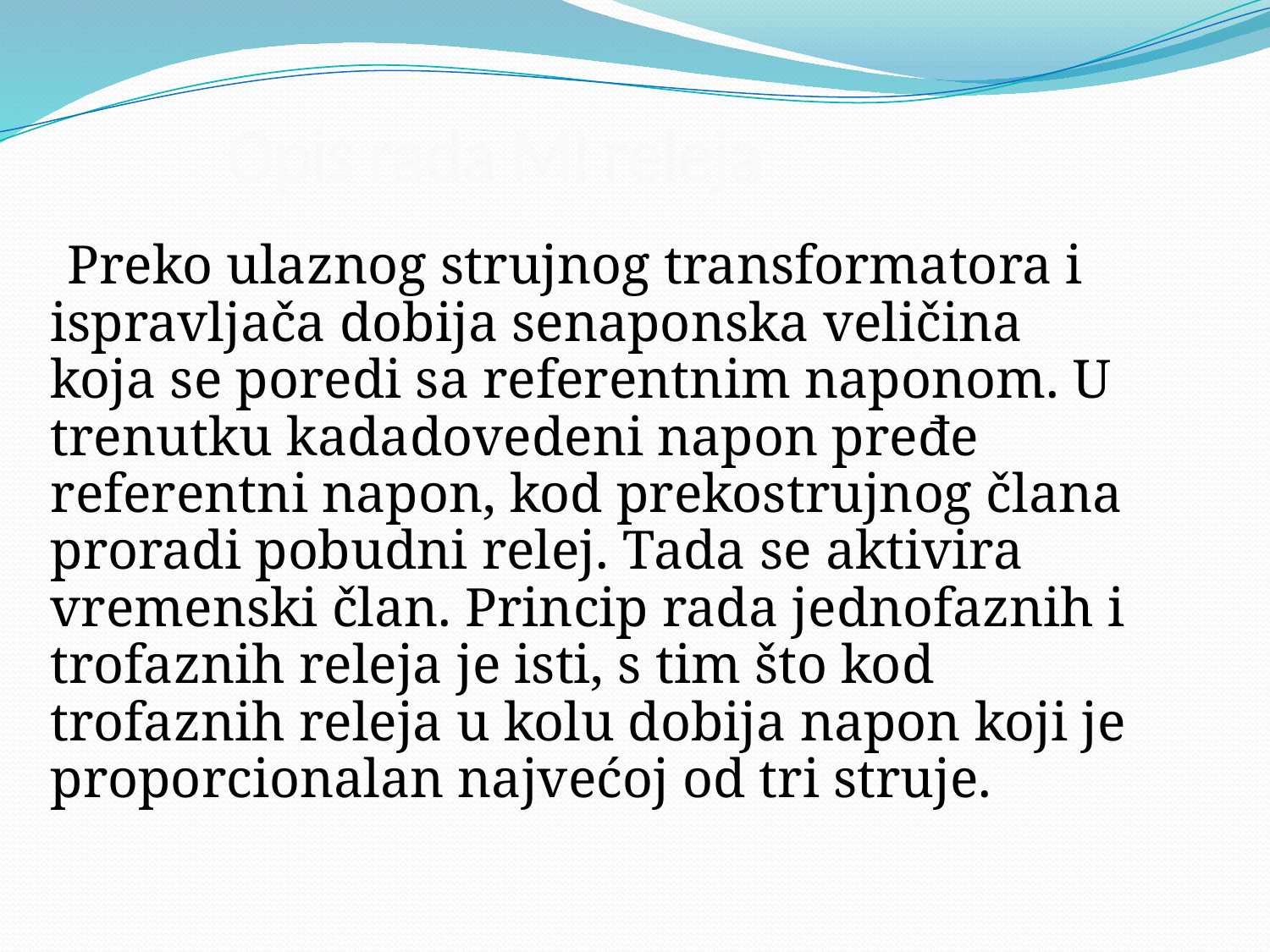

Opis rada MI releja
    Preko ulaznog strujnog transformatora i ispravljača dobija senaponska veličina koja se poredi sa referentnim naponom. U trenutku kadadovedeni napon pređe referentni napon, kod prekostrujnog člana proradi pobudni relej. Tada se aktivira vremenski član. Princip rada jednofaznih i trofaznih releja je isti, s tim što kod trofaznih releja u kolu dobija napon koji je proporcionalan najvećoj od tri struje.